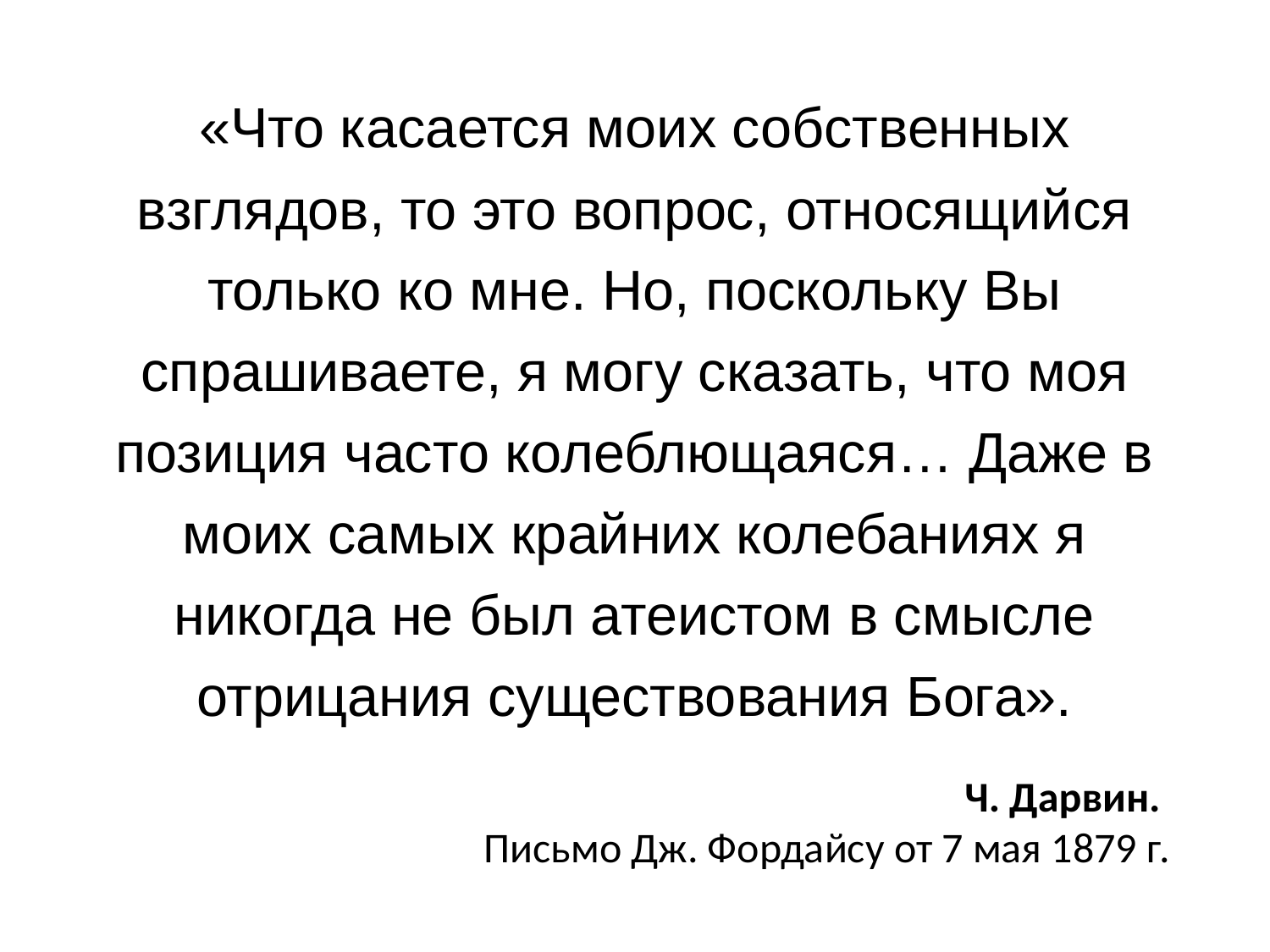

«Что касается моих собственных взглядов, то это вопрос, относящийся только ко мне. Но, поскольку Вы спрашиваете, я могу сказать, что моя позиция часто колеблющаяся… Даже в моих самых крайних колебаниях я никогда не был атеистом в смысле отрицания существования Бога».
Ч. Дарвин.
Письмо Дж. Фордайсу от 7 мая 1879 г.